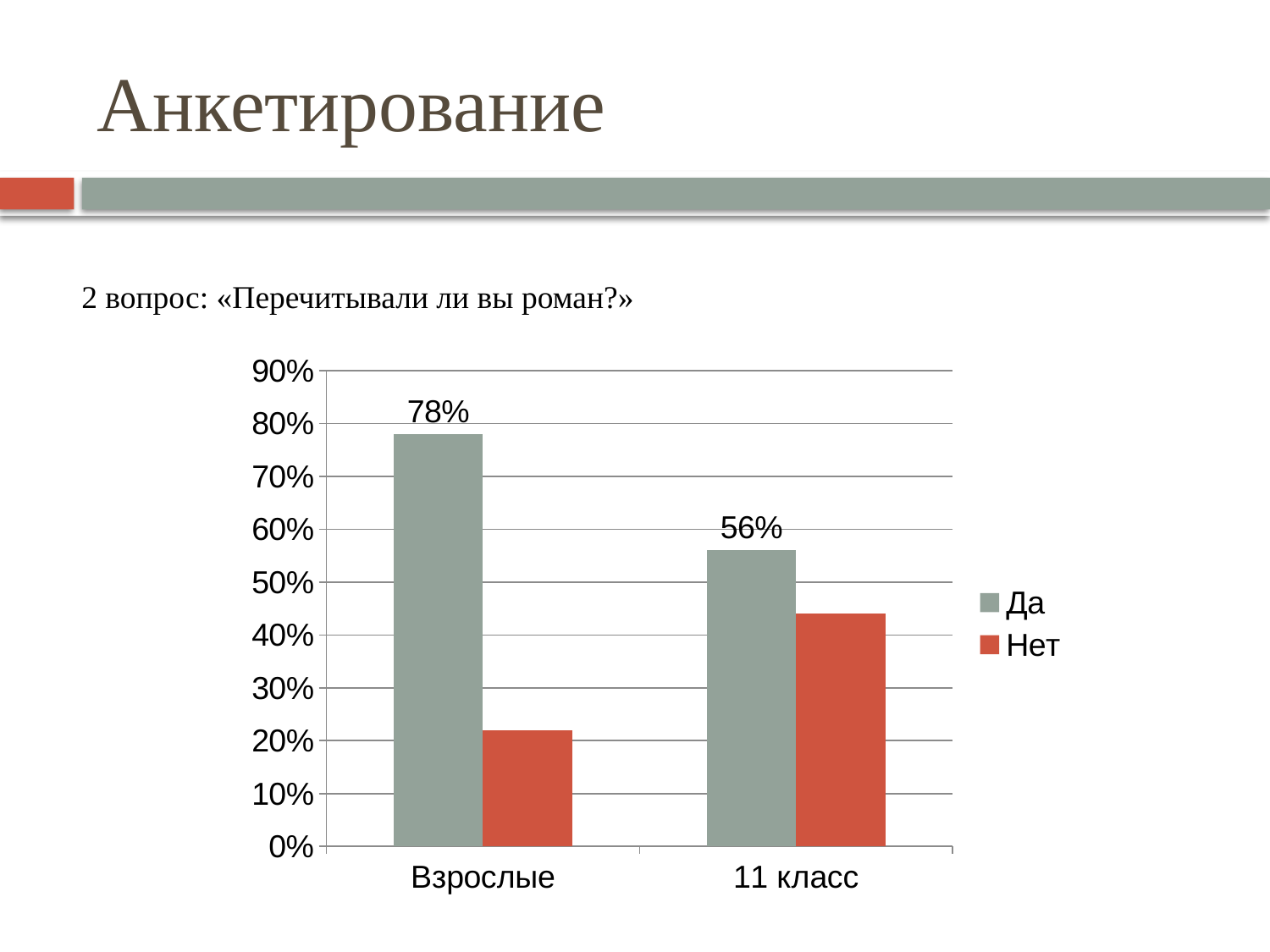

# Анкетирование
2 вопрос: «Перечитывали ли вы роман?»

### Chart

| Category | Да | Нет |
|---|---|---|
| Взрослые | 0.78 | 0.22 |
| 11 класс | 0.56 | 0.44 |